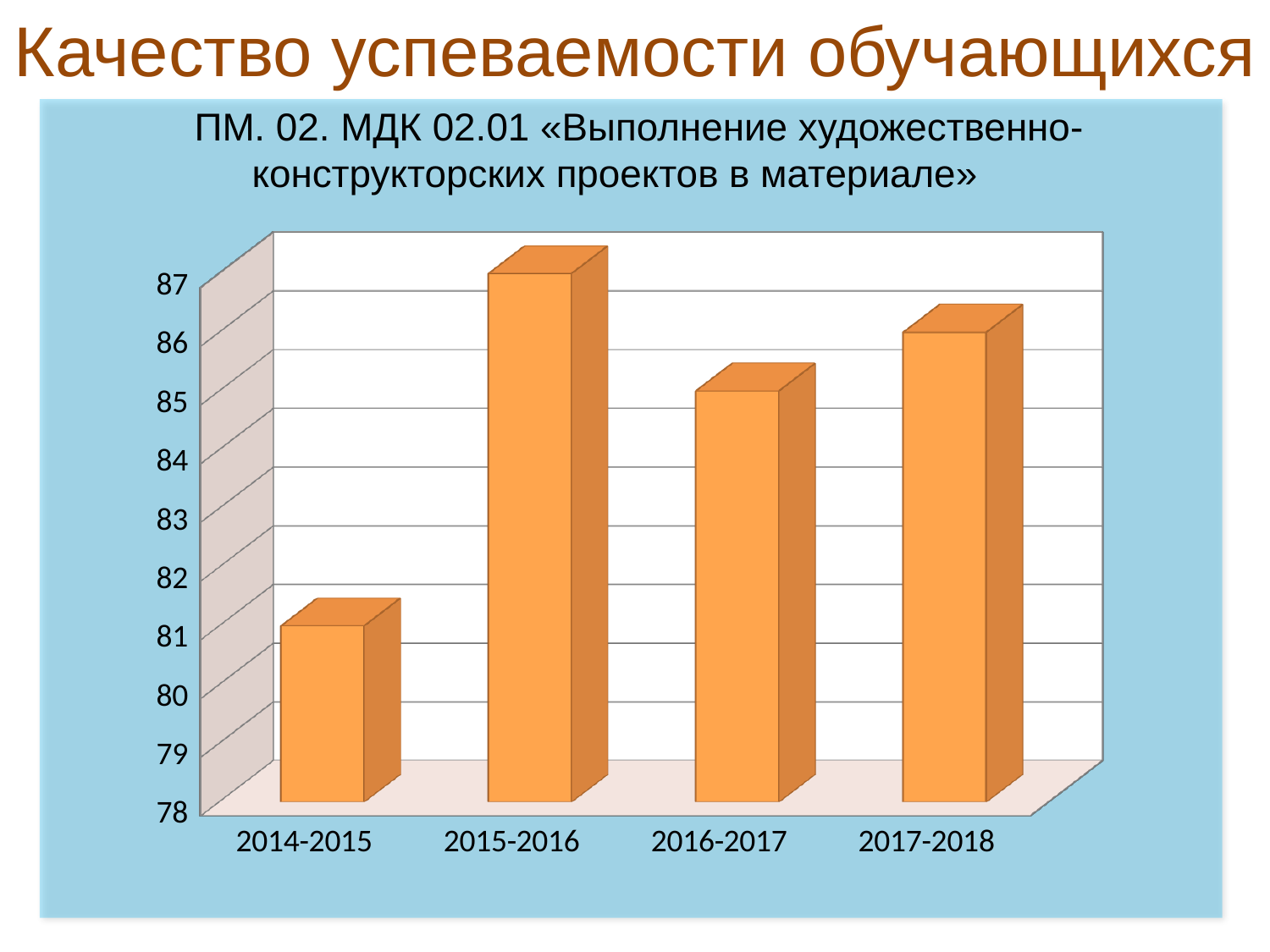

Качество успеваемости обучающихся
ПМ. 02. МДК 02.01 «Выполнение художественно-конструкторских проектов в материале»

[unsupported chart]